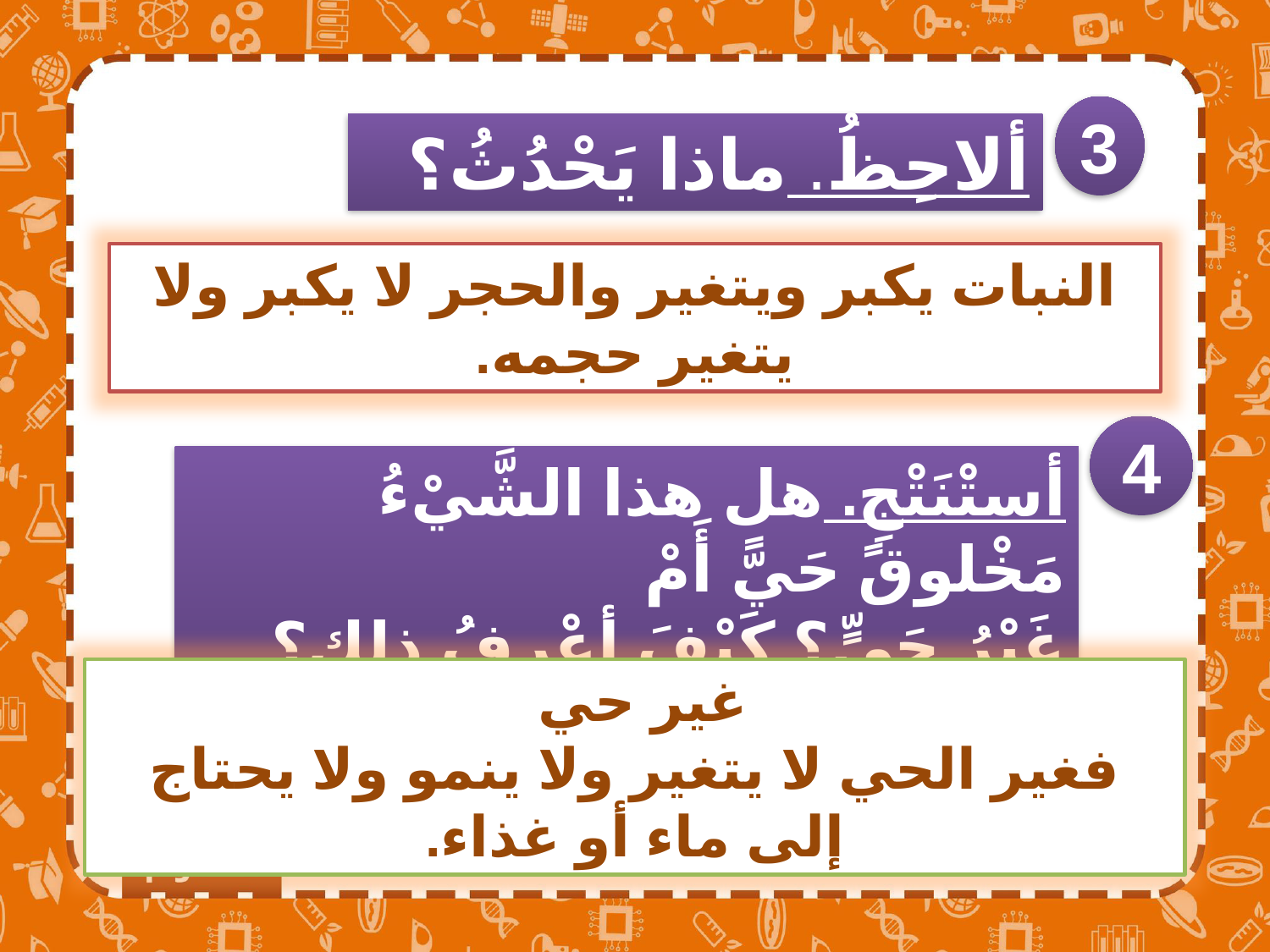

3
ألاحِظُ. ماذا يَحْدُثُ؟
النبات يكبر ويتغير والحجر لا يكبر ولا يتغير حجمه.
4
أستْنَتْجِ. هل هذا الشَّيْءُ مَخْلوقً حَيًّ أَمْ
غَيْرُ حَيٍّ؟ كَيْفَ أعْرِفُ ذلك؟
غير حي
فغير الحي لا يتغير ولا ينمو ولا يحتاج إلى ماء أو غذاء.